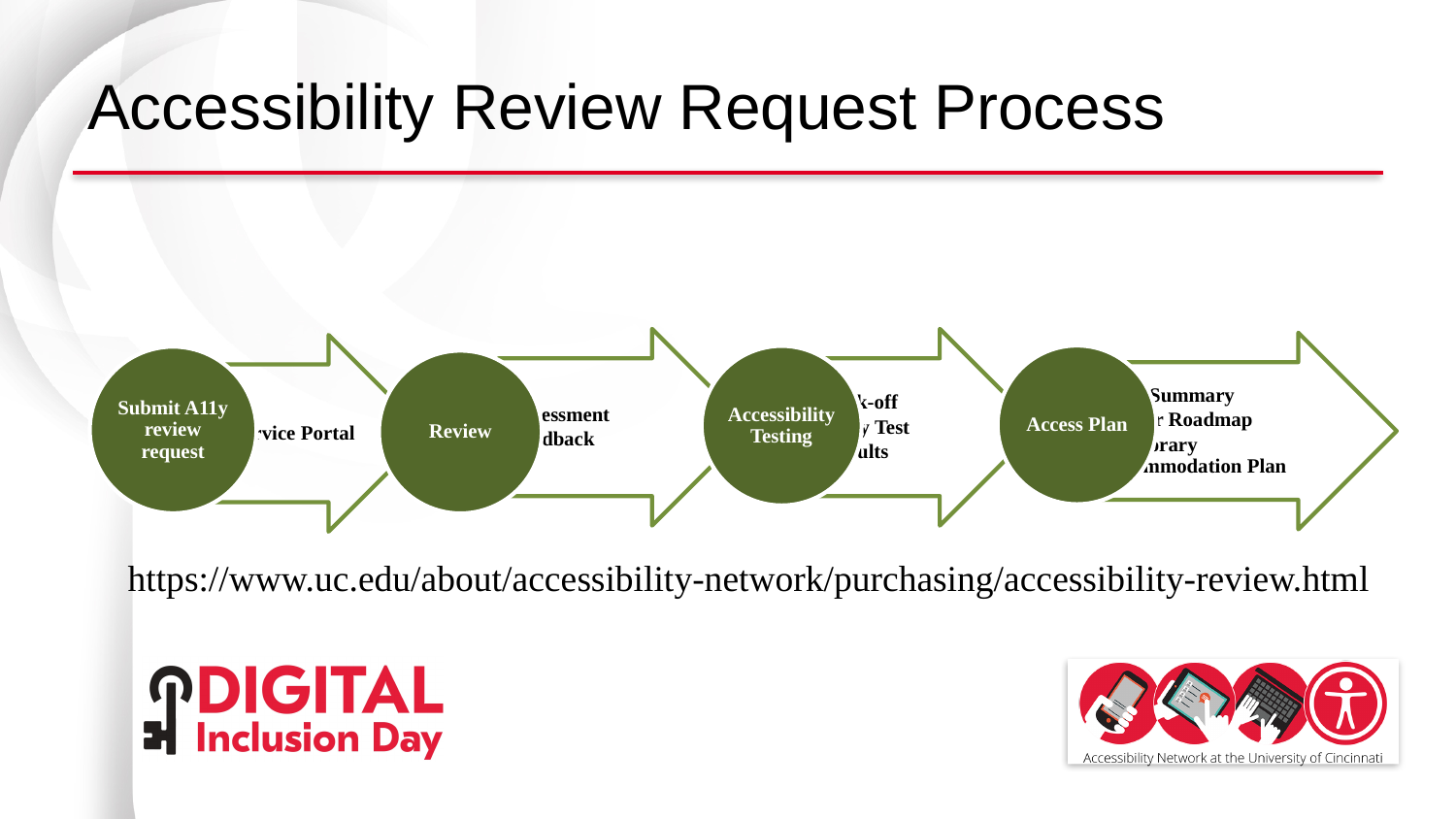

# Accessibility Review Request Process
IT Service Portal
Submit A11y review request
Assessment
Feedback
Review
Kick-off
A11y Test
Results
Accessibility Testing
A11y Summary
Vendor Roadmap
Temporary Accommodation Plan
Access Plan
https://www.uc.edu/about/accessibility-network/purchasing/accessibility-review.html